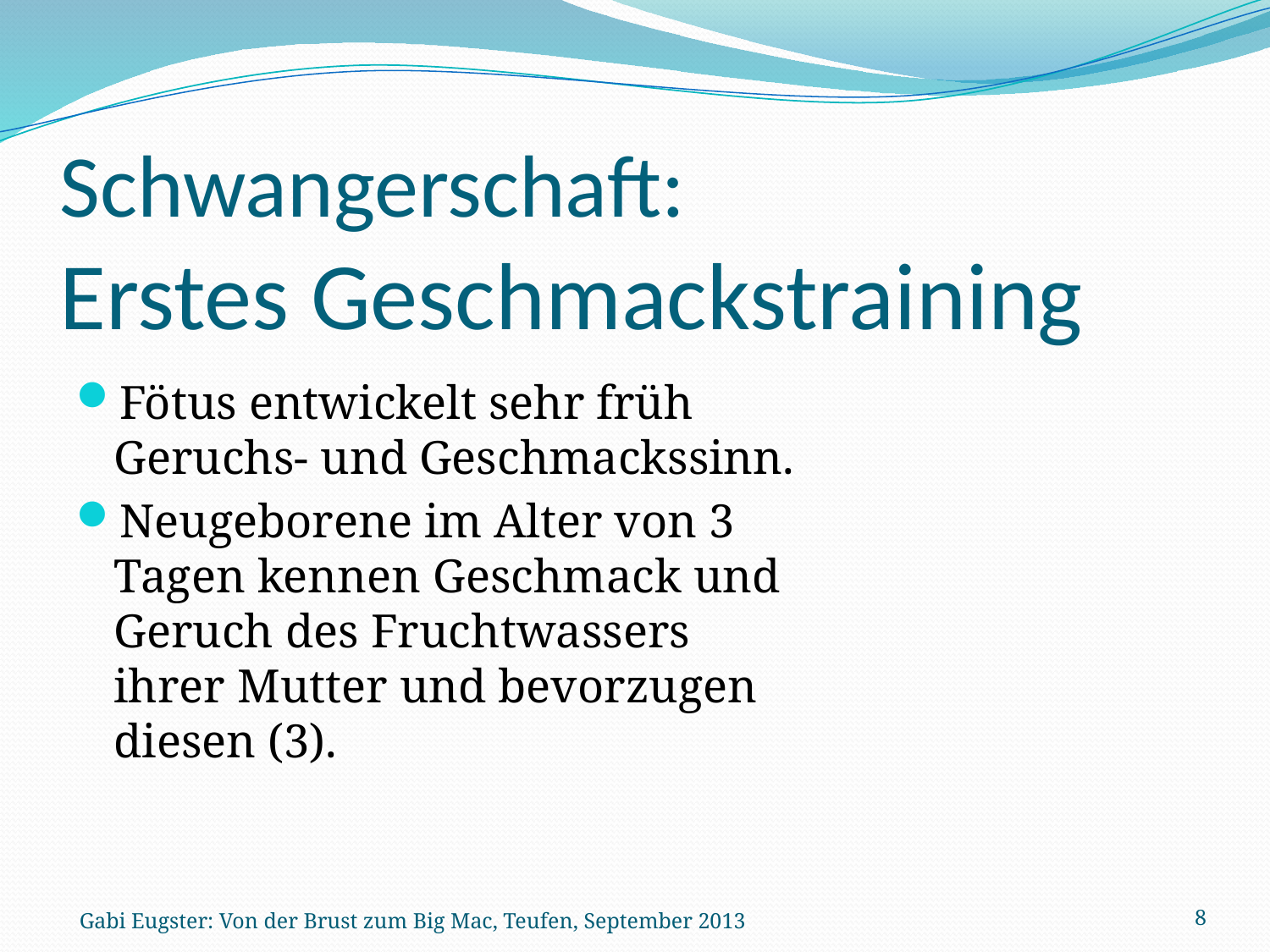

# Schwangerschaft: Erstes Geschmackstraining
Fötus entwickelt sehr früh Geruchs- und Geschmackssinn.
Neugeborene im Alter von 3 Tagen kennen Geschmack und Geruch des Fruchtwassers ihrer Mutter und bevorzugen diesen (3).

Gabi Eugster: Von der Brust zum Big Mac, Teufen, September 2013
8